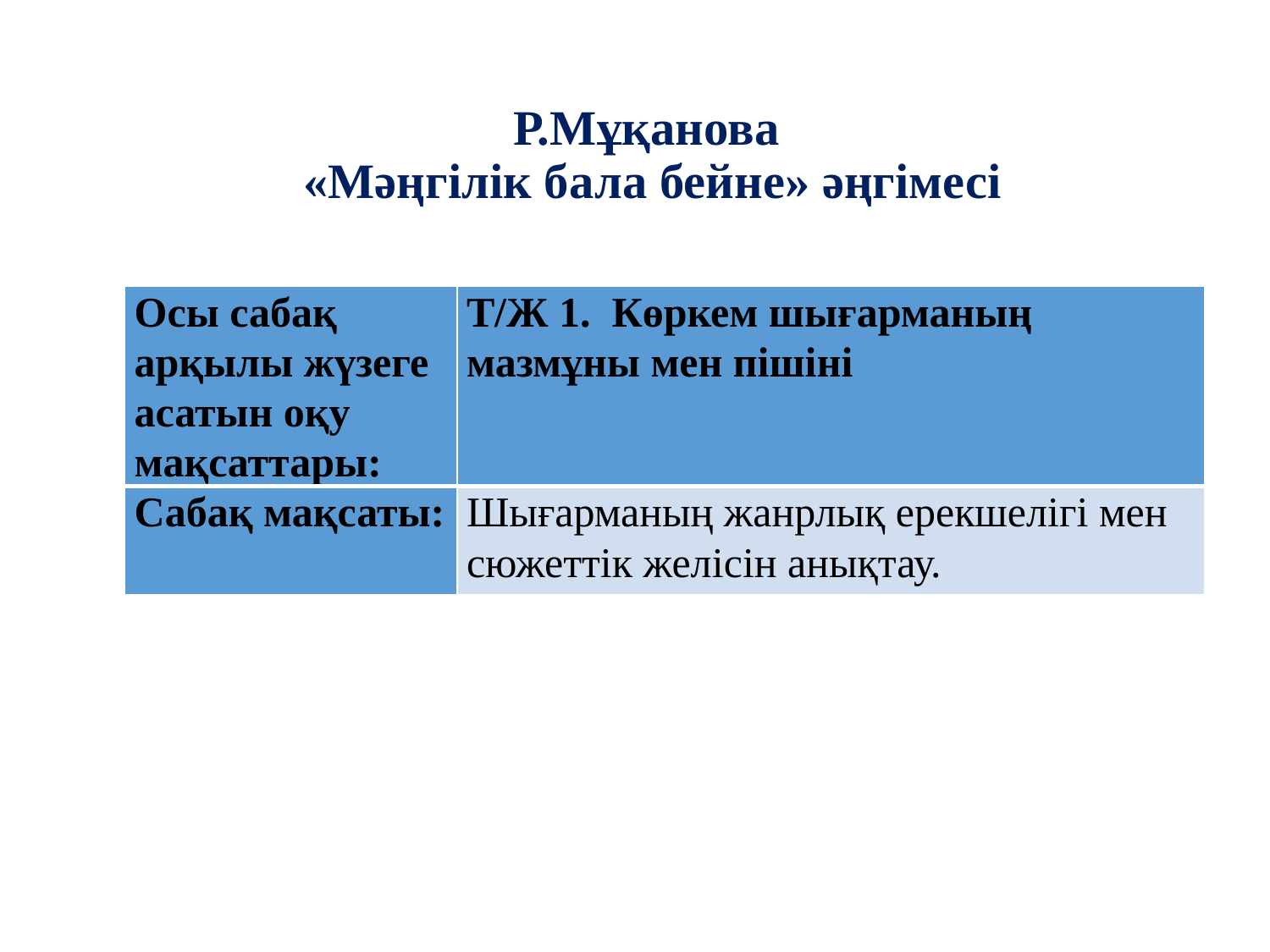

# Р.Мұқанова «Мәңгілік бала бейне» әңгімесі
| Осы сабақ арқылы жүзеге асатын оқу мақсаттары: | Т/Ж 1. Көркем шығарманың мазмұны мен пішіні |
| --- | --- |
| Сабақ мақсаты: | Шығарманың жанрлық ерекшелігі мен сюжеттік желісін анықтау. |